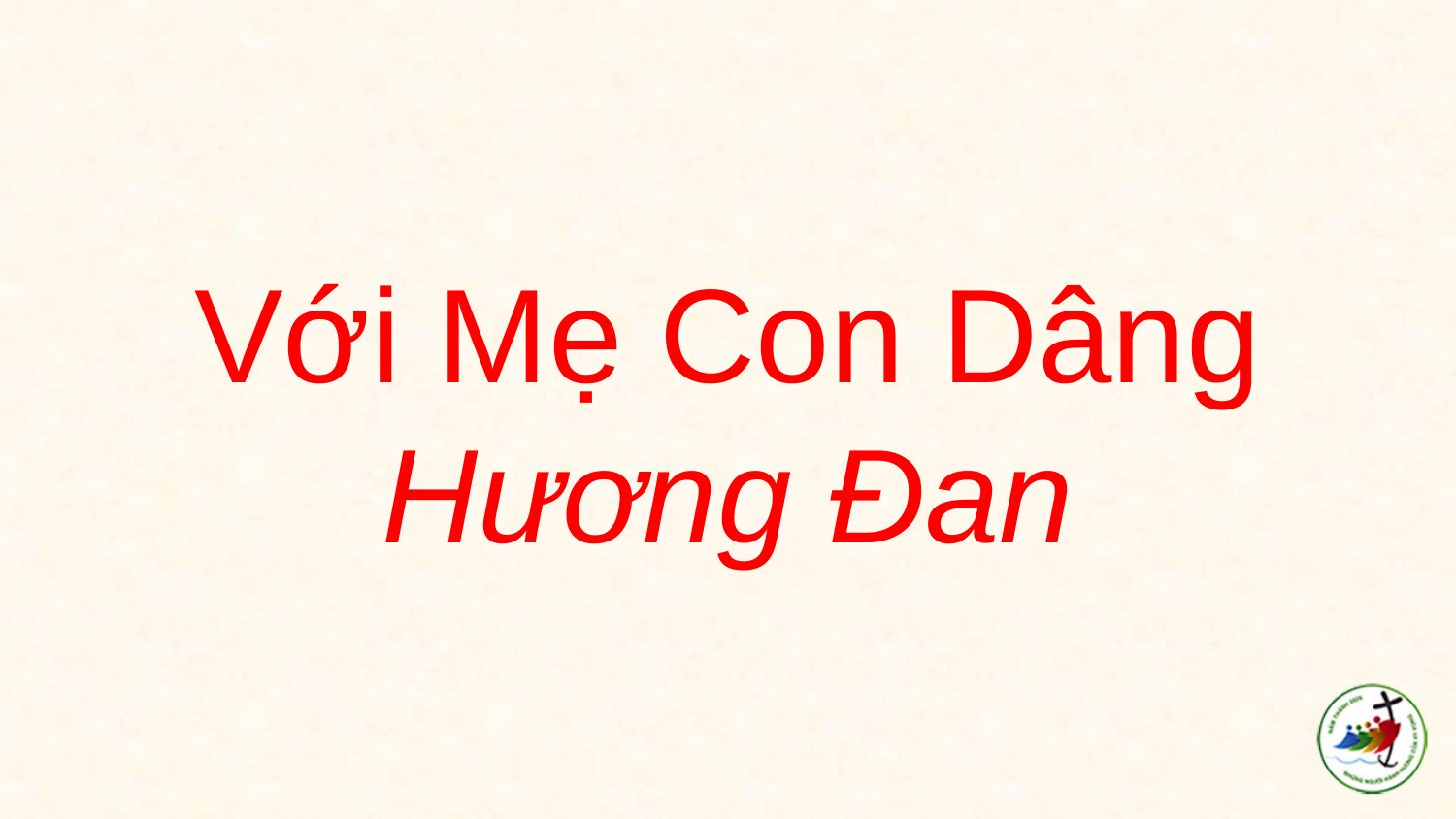

# Với Mẹ Con Dâng Hương Đan